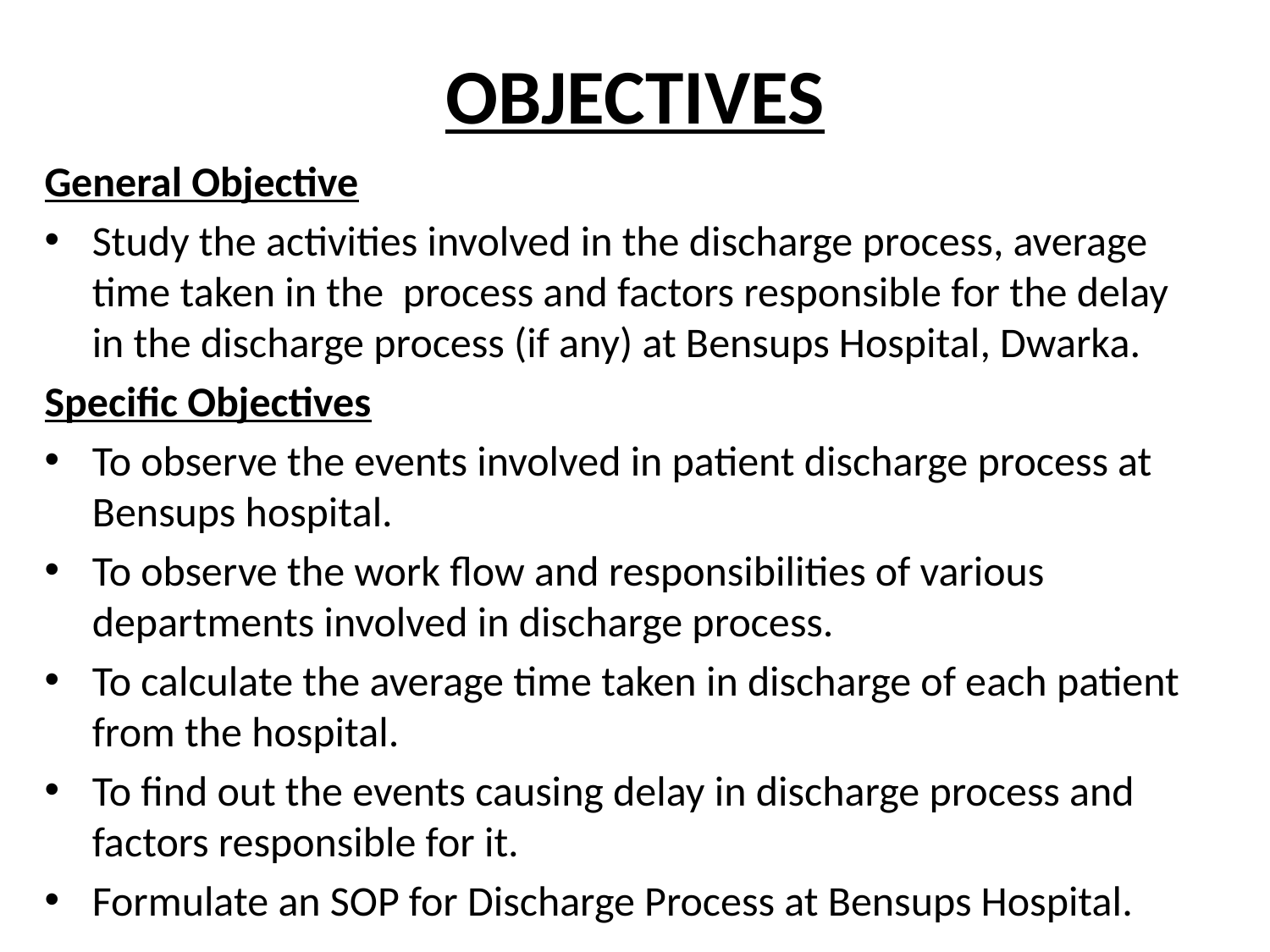

# OBJECTIVES
General Objective
Study the activities involved in the discharge process, average time taken in the  process and factors responsible for the delay in the discharge process (if any) at Bensups Hospital, Dwarka.
Specific Objectives
To observe the events involved in patient discharge process at Bensups hospital.
To observe the work flow and responsibilities of various departments involved in discharge process.
To calculate the average time taken in discharge of each patient from the hospital.
To find out the events causing delay in discharge process and factors responsible for it.
Formulate an SOP for Discharge Process at Bensups Hospital.